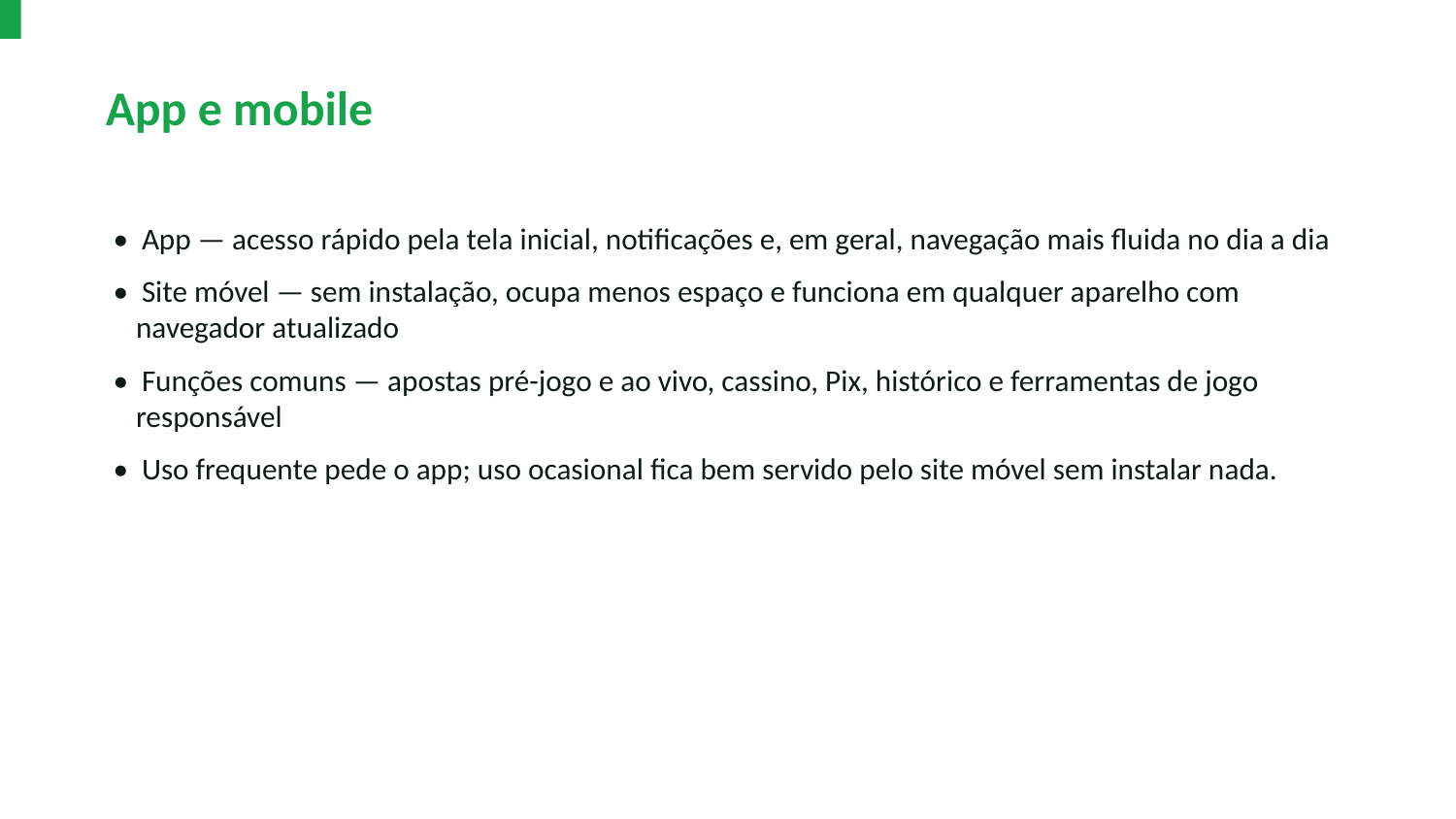

App e mobile
•  App — acesso rápido pela tela inicial, notificações e, em geral, navegação mais fluida no dia a dia
•  Site móvel — sem instalação, ocupa menos espaço e funciona em qualquer aparelho com navegador atualizado
•  Funções comuns — apostas pré-jogo e ao vivo, cassino, Pix, histórico e ferramentas de jogo responsável
•  Uso frequente pede o app; uso ocasional fica bem servido pelo site móvel sem instalar nada.